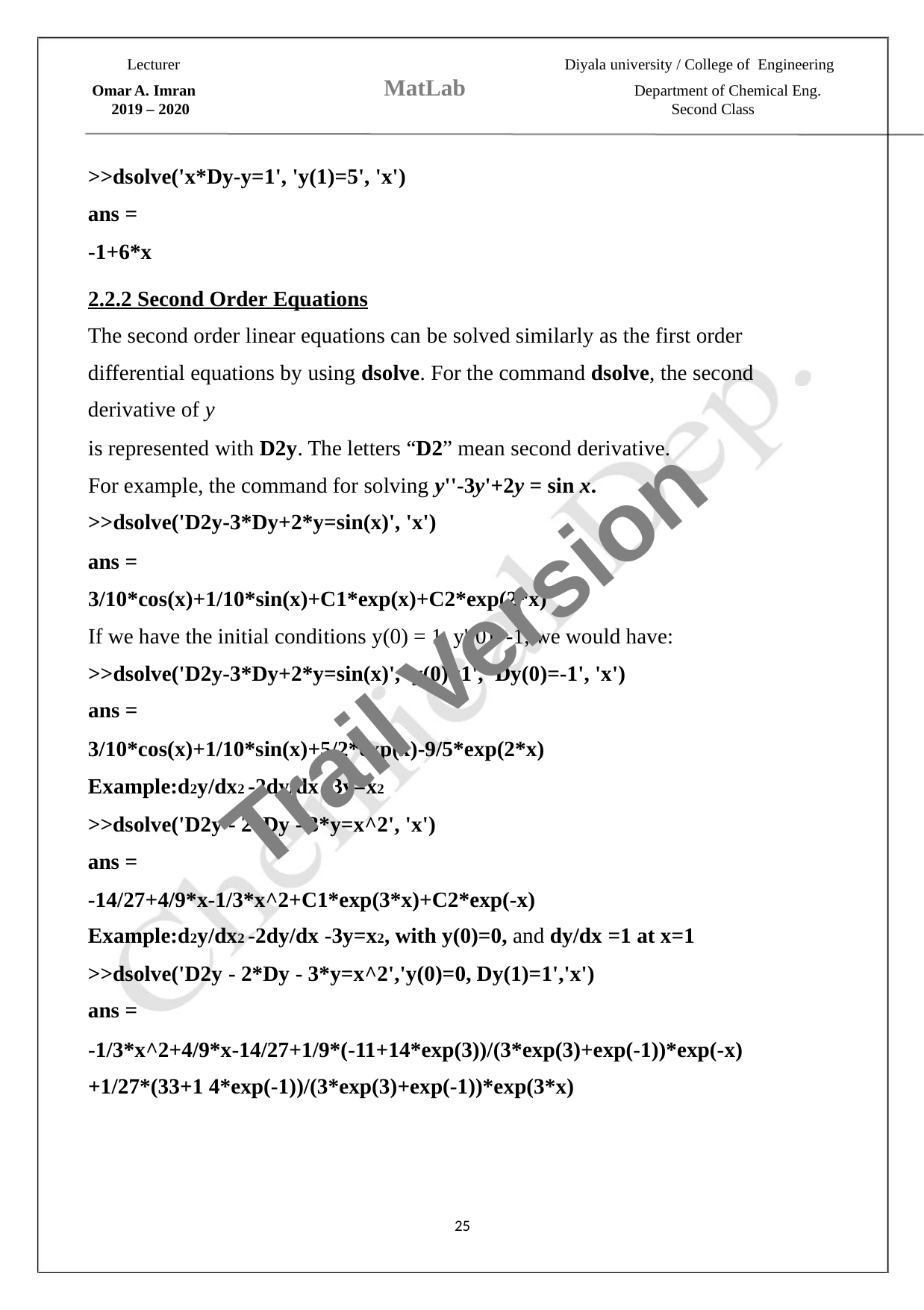

Lecturer
Diyala university / College of Engineering
MatLab
Omar A. Imran
Department of Chemical Eng.
Second Class
2019 – 2020
>>dsolve('x*Dy-y=1', 'y(1)=5', 'x')
ans =
-1+6*x
2.2.2 Second Order Equations
The second order linear equations can be solved similarly as the first order
differential equations by using dsolve. For the command dsolve, the second
derivative of y

is represented with D2y. The letters “D2” mean second derivative.
For example, the command for solving y''-3y'+2y = sin x.
>>dsolve('D2y-3*Dy+2*y=sin(x)', 'x')
ans =
3/10*cos(x)+1/10*sin(x)+C1*exp(x)+C2*exp(2*x)
If we have the initial conditions y(0) = 1, y'(0)=-1, we would have:
>>dsolve('D2y-3*Dy+2*y=sin(x)', 'y(0)=1', 'Dy(0)=-1', 'x')
ans =
Trail Version
Trail Version
Trail Version
Trail Version
Trail Version
Trail Version
Trail Version
Trail Version
Trail Version
Trail Version
Trail Version
Trail Version
Trail Version
3/10*cos(x)+1/10*sin(x)+5/2*exp(x)-9/5*exp(2*x)
Example:d2y/dx2 -2dy/dx -3y=x2
>>dsolve('D2y - 2*Dy - 3*y=x^2', 'x')
ans =
-14/27+4/9*x-1/3*x^2+C1*exp(3*x)+C2*exp(-x)
Example:d2y/dx2 -2dy/dx -3y=x2, with y(0)=0, and dy/dx =1 at x=1
>>dsolve('D2y - 2*Dy - 3*y=x^2','y(0)=0, Dy(1)=1','x')
ans =
-1/3*x^2+4/9*x-14/27+1/9*(-11+14*exp(3))/(3*exp(3)+exp(-1))*exp(-x)
+1/27*(33+1 4*exp(-1))/(3*exp(3)+exp(-1))*exp(3*x)
25